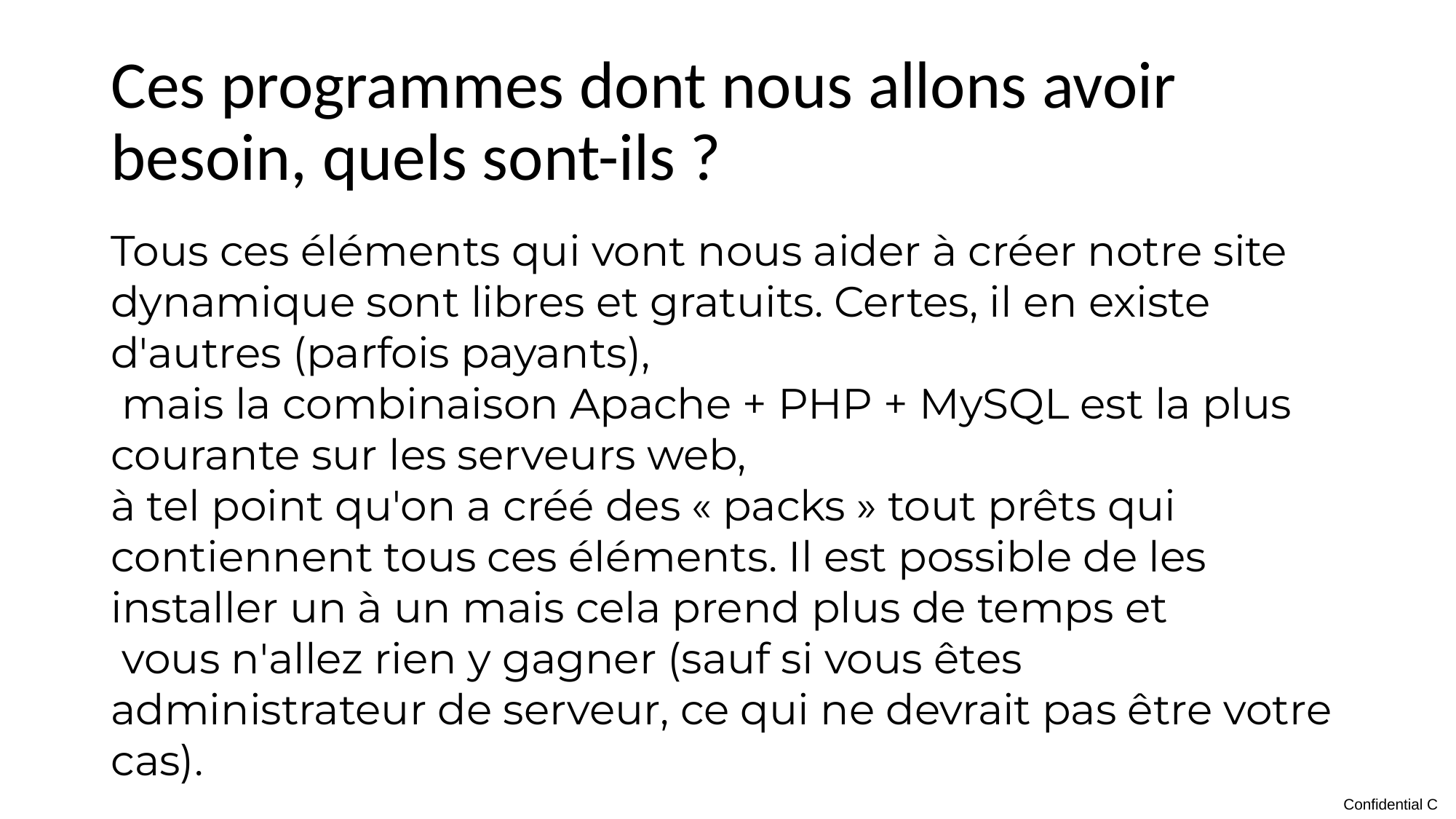

# Ces programmes dont nous allons avoir besoin, quels sont-ils ?

Tous ces éléments qui vont nous aider à créer notre site dynamique sont libres et gratuits. Certes, il en existe d'autres (parfois payants),
 mais la combinaison Apache + PHP + MySQL est la plus courante sur les serveurs web,
à tel point qu'on a créé des « packs » tout prêts qui contiennent tous ces éléments. Il est possible de les installer un à un mais cela prend plus de temps et
 vous n'allez rien y gagner (sauf si vous êtes administrateur de serveur, ce qui ne devrait pas être votre cas).